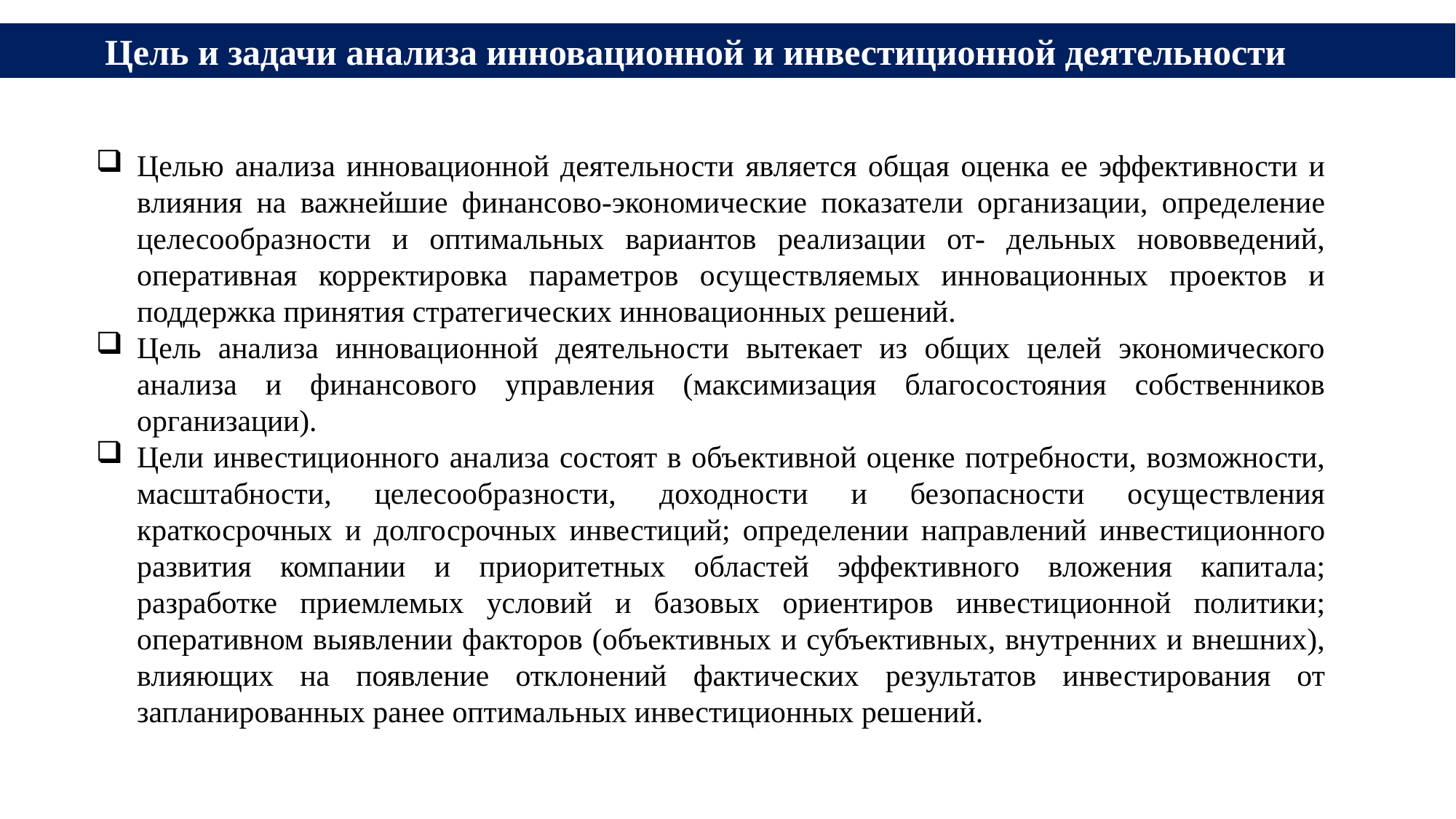

Цель и задачи анализа инновационной и инвестиционной деятельности
Целью анализа инновационной деятельности является общая оценка ее эффективности и влияния на важнейшие финансово-экономические показатели организации, определение целесообразности и оптимальных вариантов реализации от- дельных нововведений, оперативная корректировка параметров осуществляемых инновационных проектов и поддержка принятия стратегических инновационных решений.
Цель анализа инновационной деятельности вытекает из общих целей экономического анализа и финансового управления (максимизация благосостояния собственников организации).
Цели инвестиционного анализа состоят в объективной оценке потребности, возможности, масштабности, целесообразности, доходности и безопасности осуществления краткосрочных и долгосрочных инвестиций; определении направлений инвестиционного развития компании и приоритетных областей эффективного вложения капитала; разработке приемлемых условий и базовых ориентиров инвестиционной политики; оперативном выявлении факторов (объективных и субъективных, внутренних и внешних), влияющих на появление отклонений фактических результатов инвестирования от запланированных ранее оптимальных инвестиционных решений.